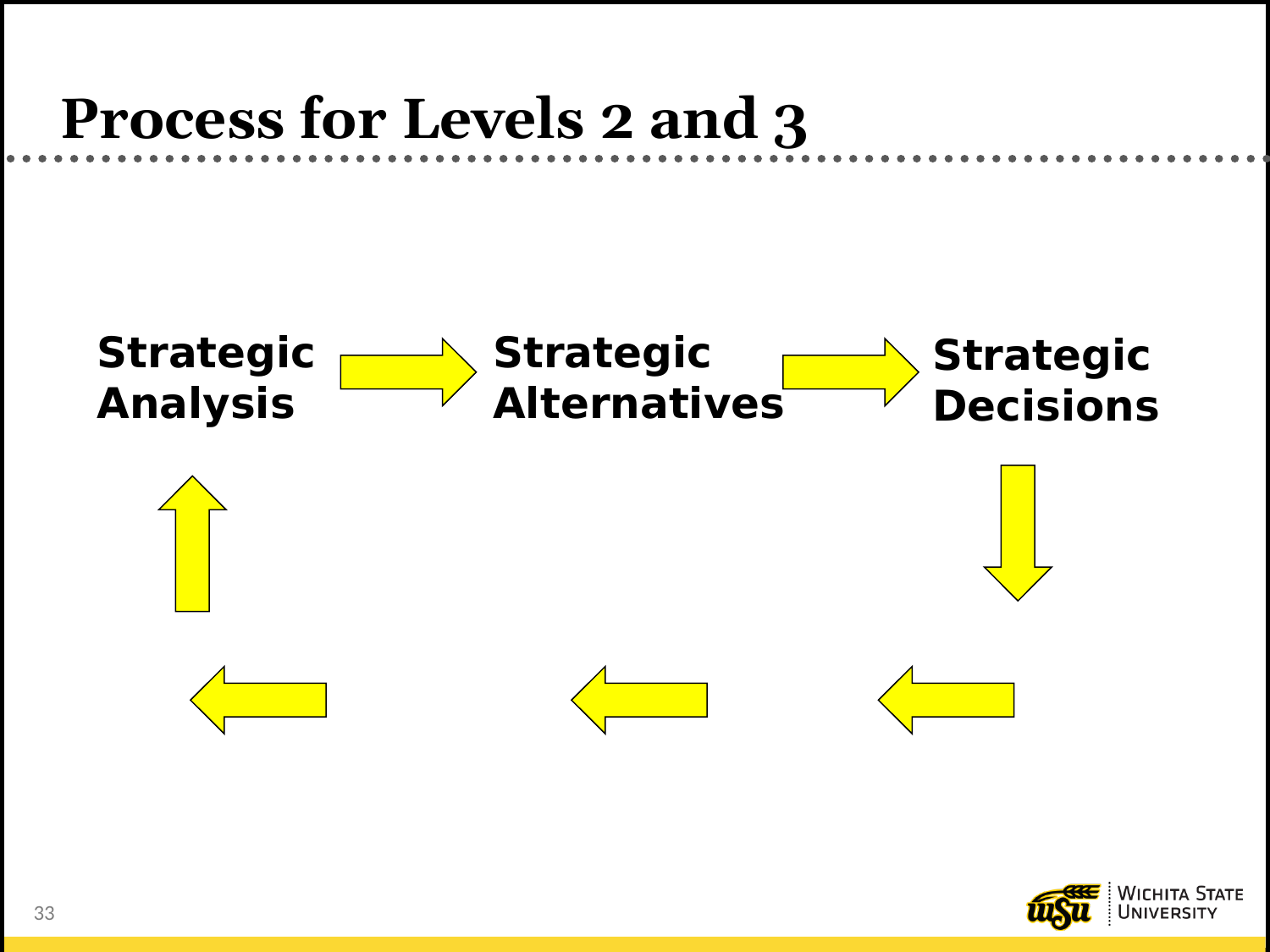

# Process for Levels 2 and 3
Strategic
Alternatives
Strategic
Analysis
Strategic
Decisions